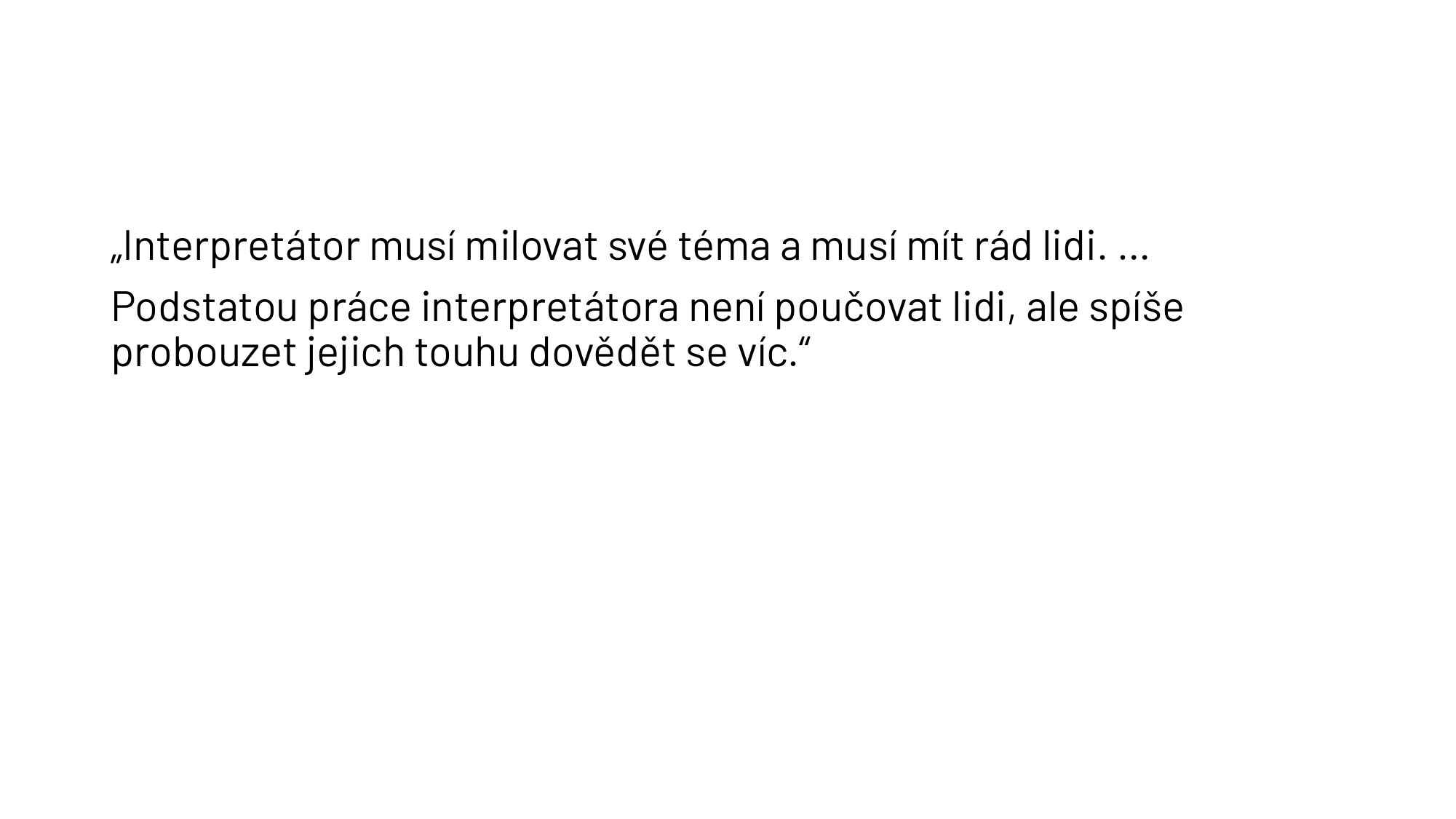

#
„Interpretátor musí milovat své téma a musí mít rád lidi. …
Podstatou práce interpretátora není poučovat lidi, ale spíše probouzet jejich touhu dovědět se víc.“